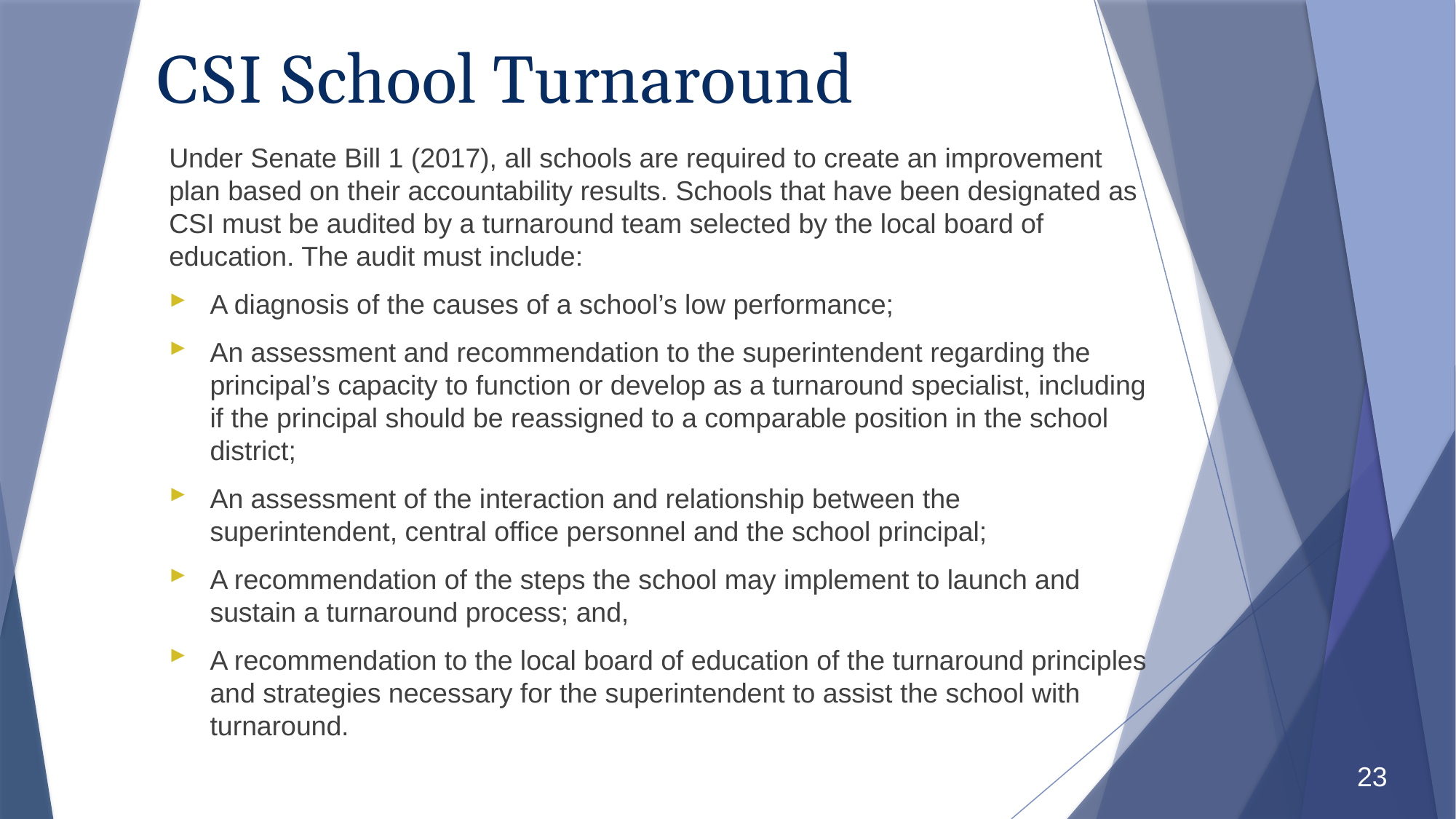

# CSI School Turnaround
Under Senate Bill 1 (2017), all schools are required to create an improvement plan based on their accountability results. Schools that have been designated as CSI must be audited by a turnaround team selected by the local board of education. The audit must include:
A diagnosis of the causes of a school’s low performance;
An assessment and recommendation to the superintendent regarding the principal’s capacity to function or develop as a turnaround specialist, including if the principal should be reassigned to a comparable position in the school district;
An assessment of the interaction and relationship between the superintendent, central office personnel and the school principal;
A recommendation of the steps the school may implement to launch and sustain a turnaround process; and,
A recommendation to the local board of education of the turnaround principles and strategies necessary for the superintendent to assist the school with turnaround.

23